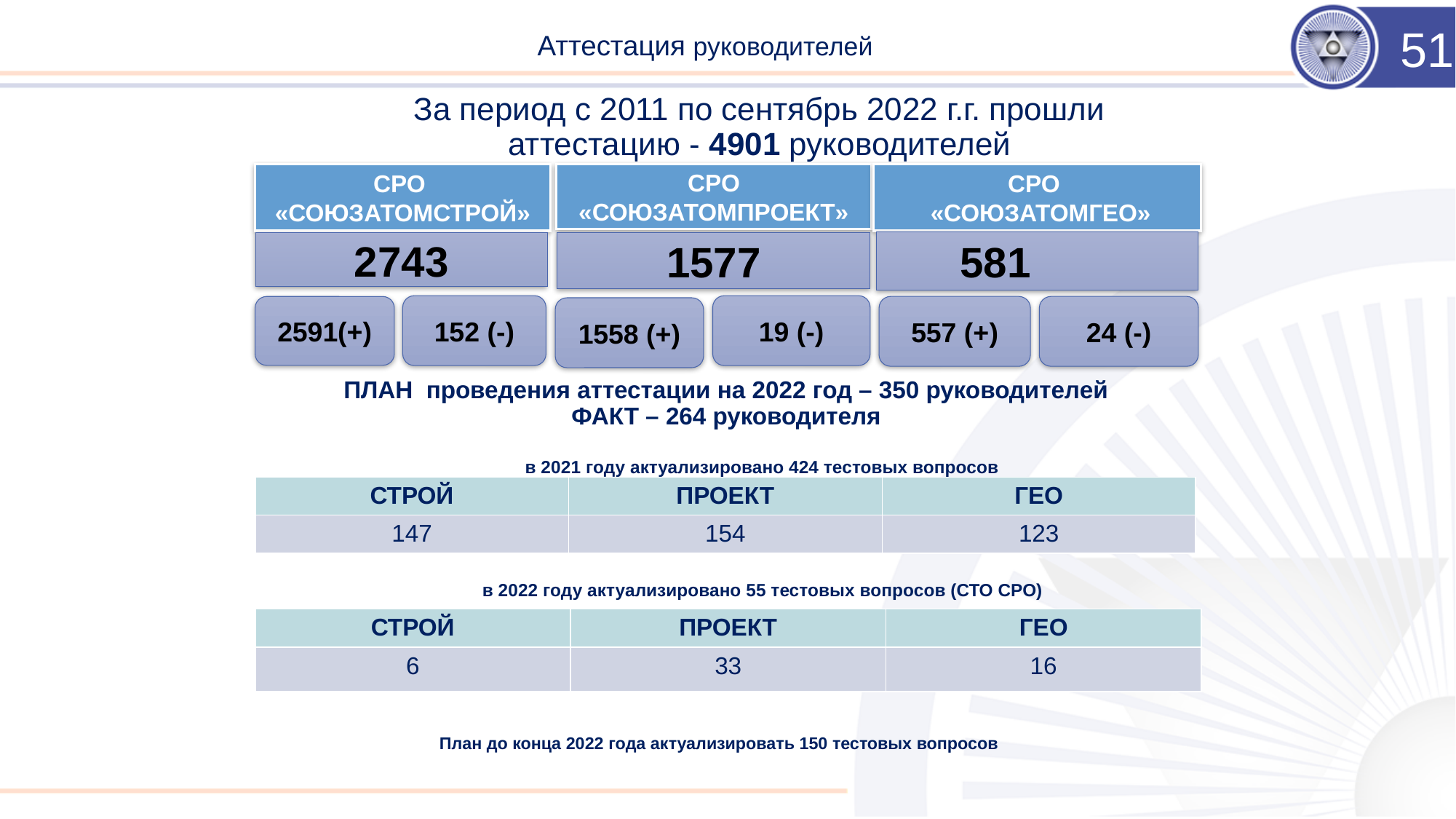

51
# Аттестация руководителей
За период с 2011 по сентябрь 2022 г.г. прошли аттестацию - 4901 руководителей
СРО  «СОЮЗАТОМСТРОЙ»
СРО «СОЮЗАТОМПРОЕКТ»
СРО
 «СОЮЗАТОМГЕО»
581
1577
2743
19 (-)
152 (-)
557 (+)
24 (-)
2591(+)
1558 (+)

ПЛАН  проведения аттестации на 2022 год – 350 руководителей
ФАКТ – 264 руководителя

 в 2021 году актуализировано 424 тестовых вопросов

| СТРОЙ | ПРОЕКТ | ГЕО |
| --- | --- | --- |
| 147 | 154 | 123 |

 в 2022 году актуализировано 55 тестовых вопросов (СТО СРО)

| СТРОЙ | ПРОЕКТ | ГЕО |
| --- | --- | --- |
| 6 | 33 | 16 |

План до конца 2022 года актуализировать 150 тестовых вопросов